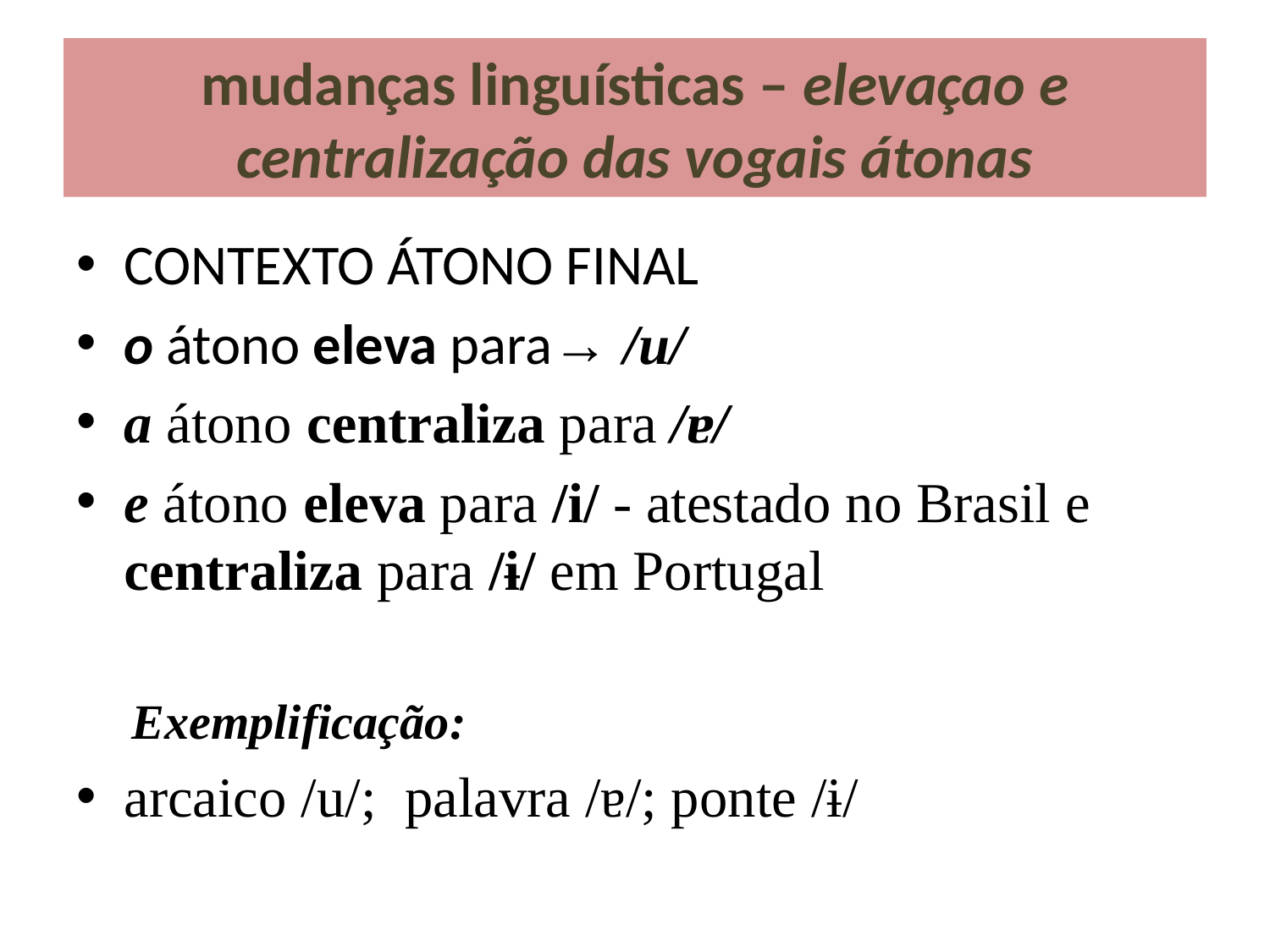

# mudanças linguísticas – elevaçao e centralização das vogais átonas
CONTEXTO ÁTONO FINAL
o átono eleva para→ /u/
a átono centraliza para /ɐ/
e átono eleva para /i/ - atestado no Brasil e centraliza para /ɨ/ em Portugal

Exemplificação:
arcaico /u/;  palavra /ɐ/; ponte /ɨ/